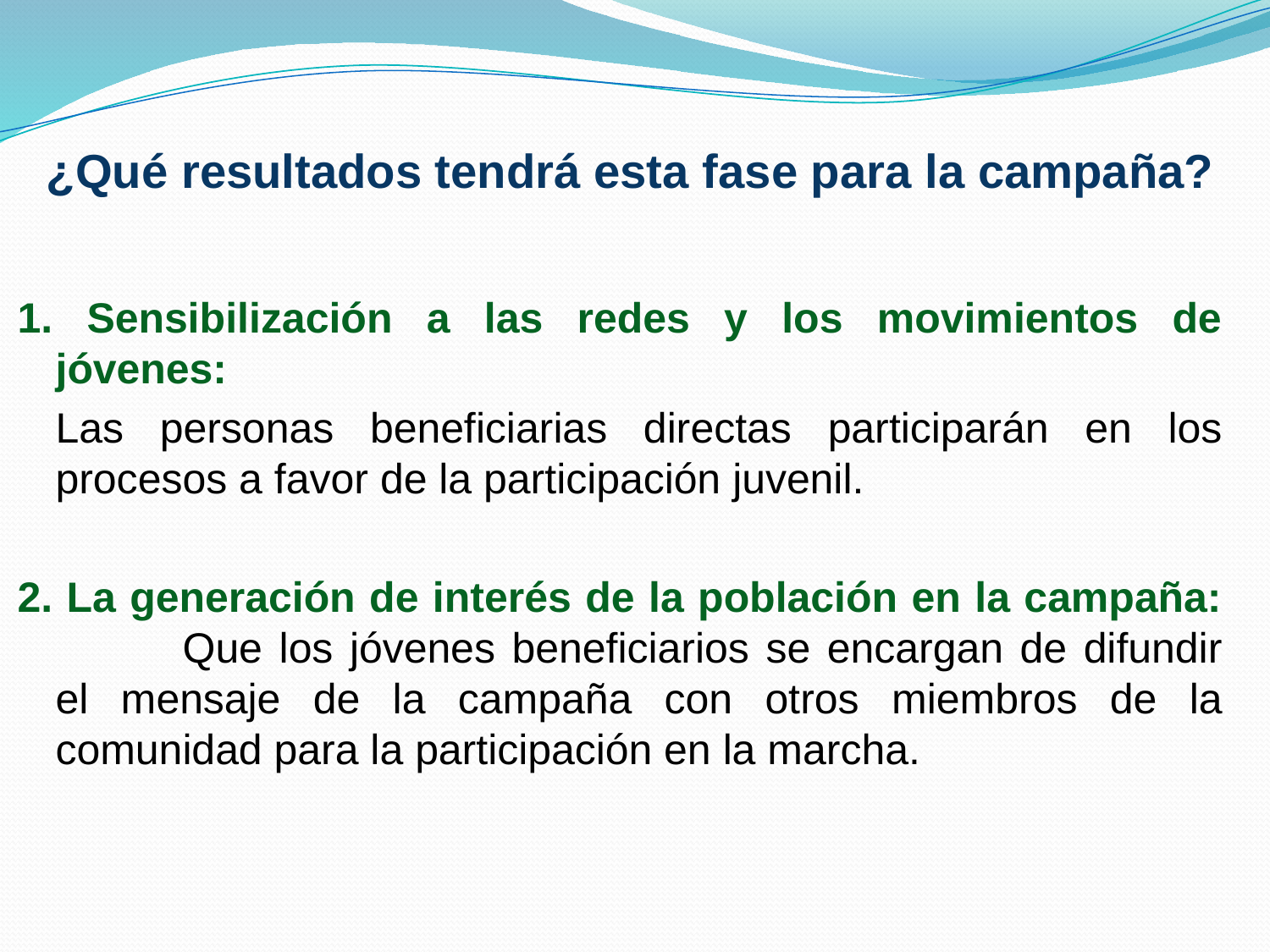

# ¿Qué resultados tendrá esta fase para la campaña?

1. Sensibilización a las redes y los movimientos de jóvenes:
	Las personas beneficiarias directas participarán en los procesos a favor de la participación juvenil.

2. La generación de interés de la población en la campaña: 	Que los jóvenes beneficiarios se encargan de difundir el mensaje de la campaña con otros miembros de la comunidad para la participación en la marcha.